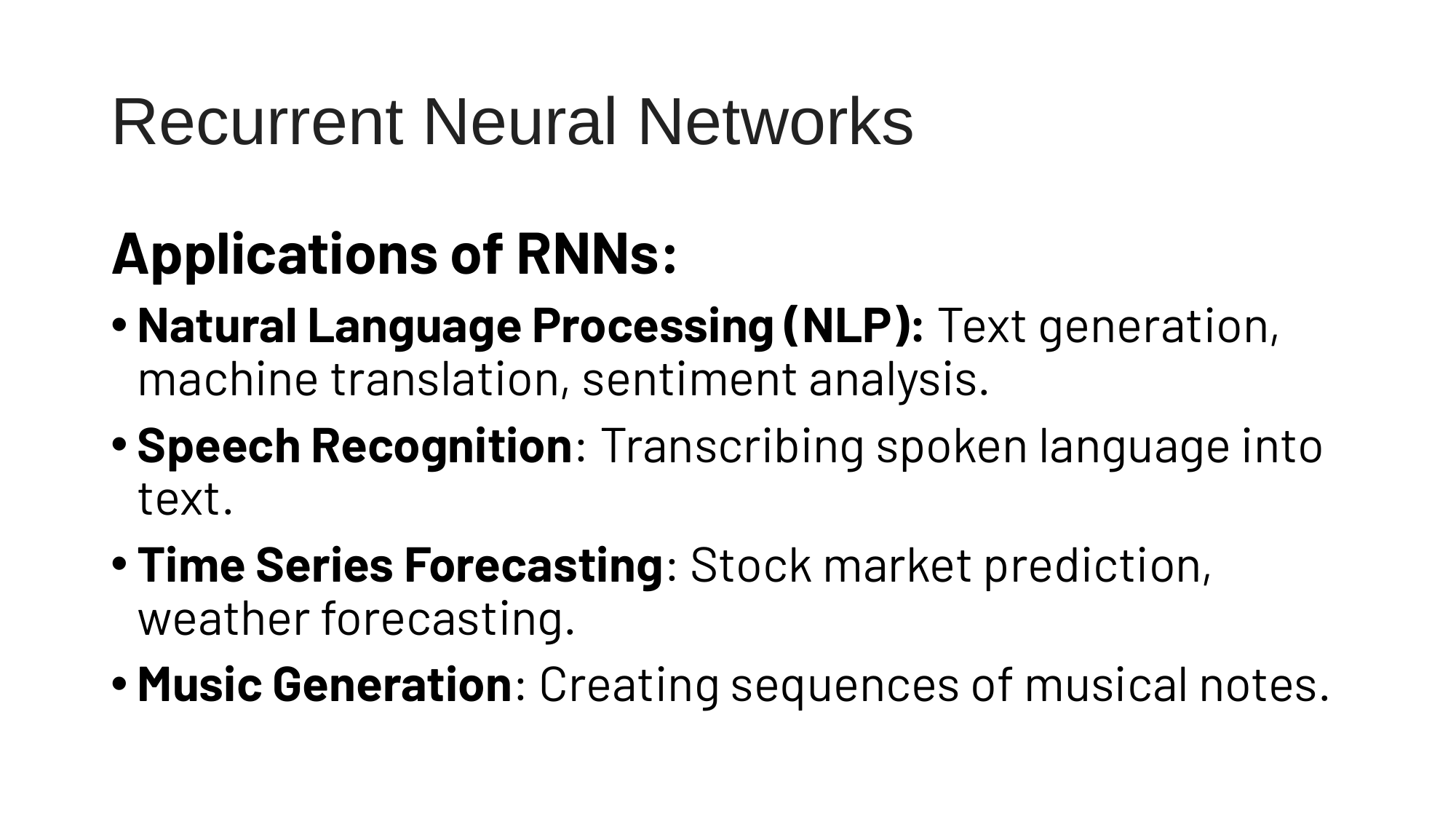

# Recurrent Neural Networks
Applications of RNNs:
Natural Language Processing (NLP): Text generation, machine translation, sentiment analysis.
Speech Recognition: Transcribing spoken language into text.
Time Series Forecasting: Stock market prediction, weather forecasting.
Music Generation: Creating sequences of musical notes.